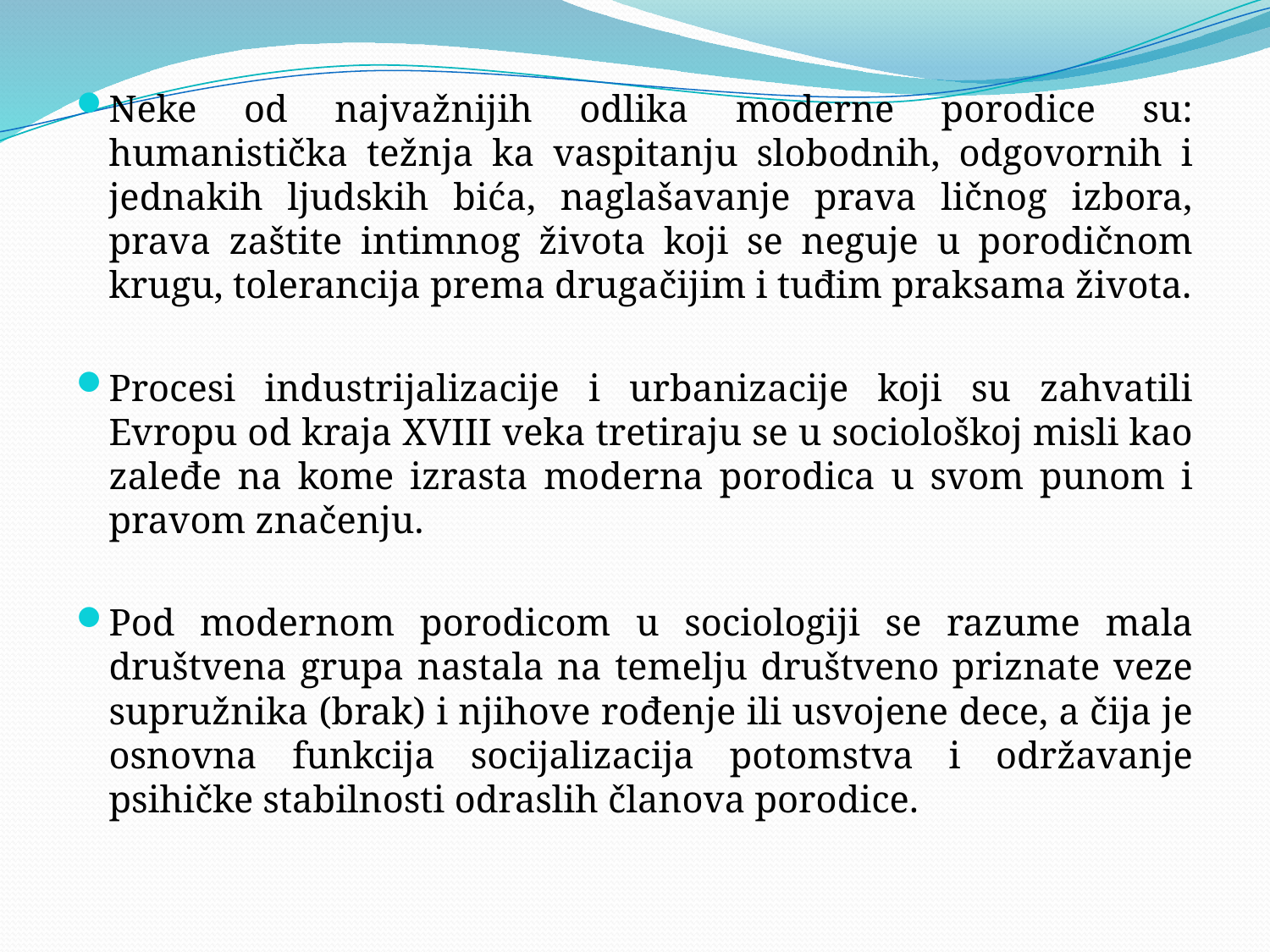

#
Neke od najvažnijih odlika moderne porodice su: humanistička težnja ka vaspitanju slobodnih, odgovornih i jednakih ljudskih bića, naglašavanje prava ličnog izbora, prava zaštite intimnog života koji se neguje u porodičnom krugu, tolerancija prema drugačijim i tuđim praksama života.

Procesi industrijalizacije i urbanizacije koji su zahvatili Evropu od kraja XVIII veka tretiraju se u sociološkoj misli kao zaleđe na kome izrasta moderna porodica u svom punom i pravom značenju.

Pod modernom porodicom u sociologiji se razume mala društvena grupa nastala na temelju društveno priznate veze supružnika (brak) i njihove rođenje ili usvojene dece, a čija je osnovna funkcija socijalizacija potomstva i održavanje psihičke stabilnosti odraslih članova porodice.